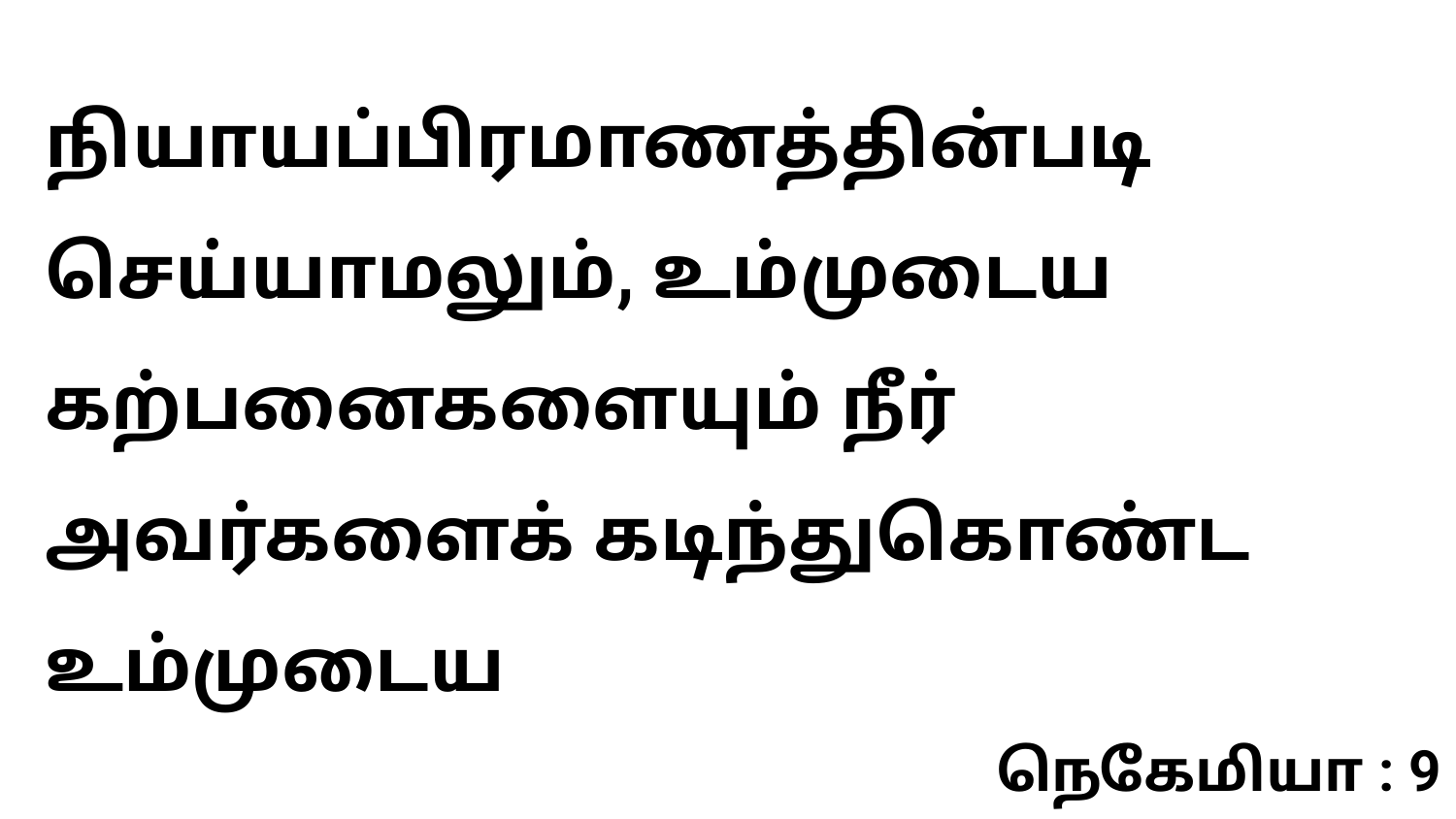

நியாயப்பிரமாணத்தின்படி செய்யாமலும், உம்முடைய கற்பனைகளையும் நீர் அவர்களைக் கடிந்துகொண்ட உம்முடைய
நெகேமியா : 9